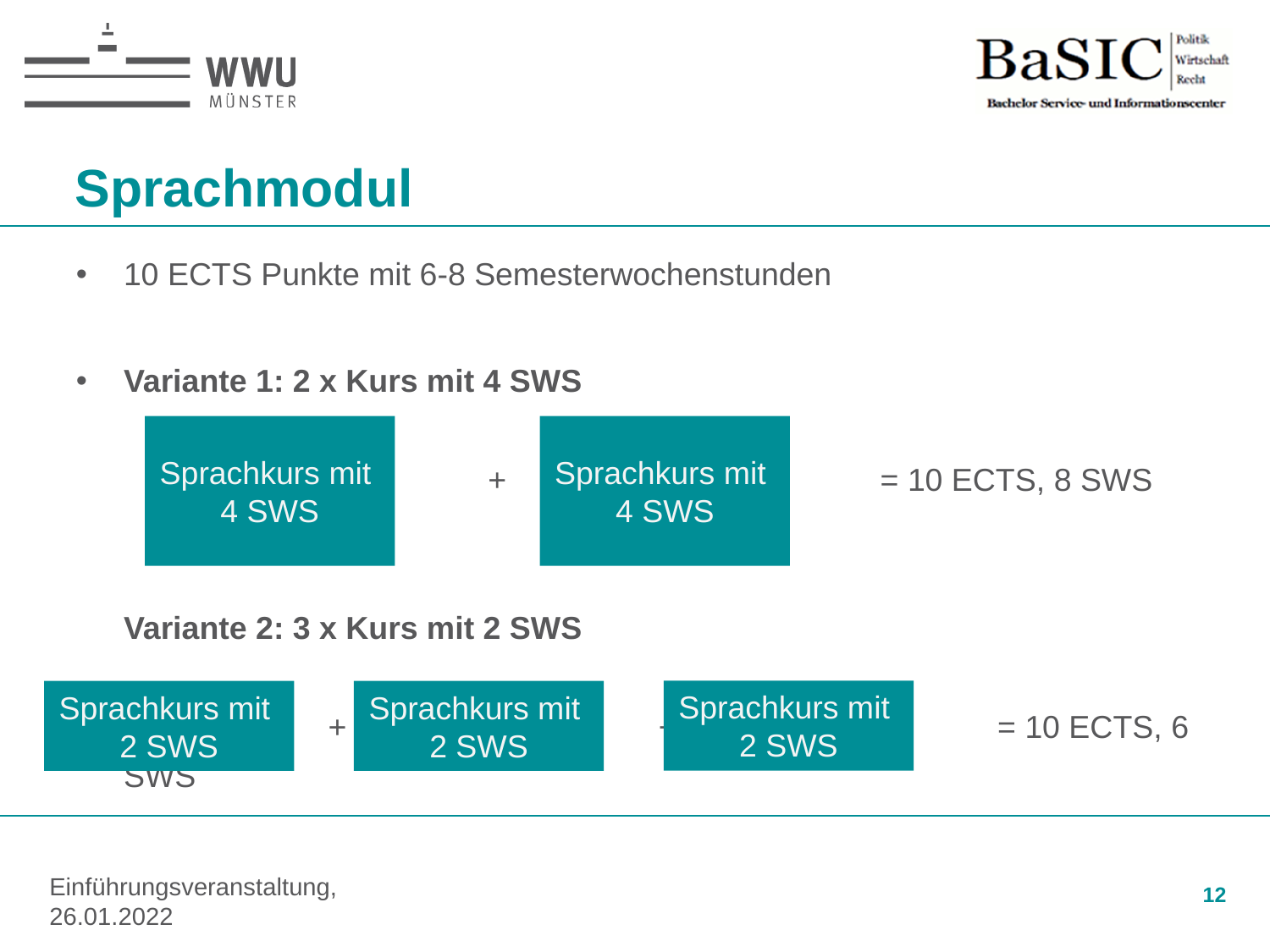

# Sprachmodul
10 ECTS Punkte mit 6-8 Semesterwochenstunden
Variante 1: 2 x Kurs mit 4 SWS
                                         +                                          = 10 ECTS, 8 SWS
Variante 2: 3 x Kurs mit 2 SWS
                       +                     +            +                                    = 10 ECTS, 6 SWS
Sprachkurs mit
4 SWS
Sprachkurs mit
4 SWS
Sprachkurs mit
2 SWS
Sprachkurs mit
2 SWS
Sprachkurs mit
2 SWS
12